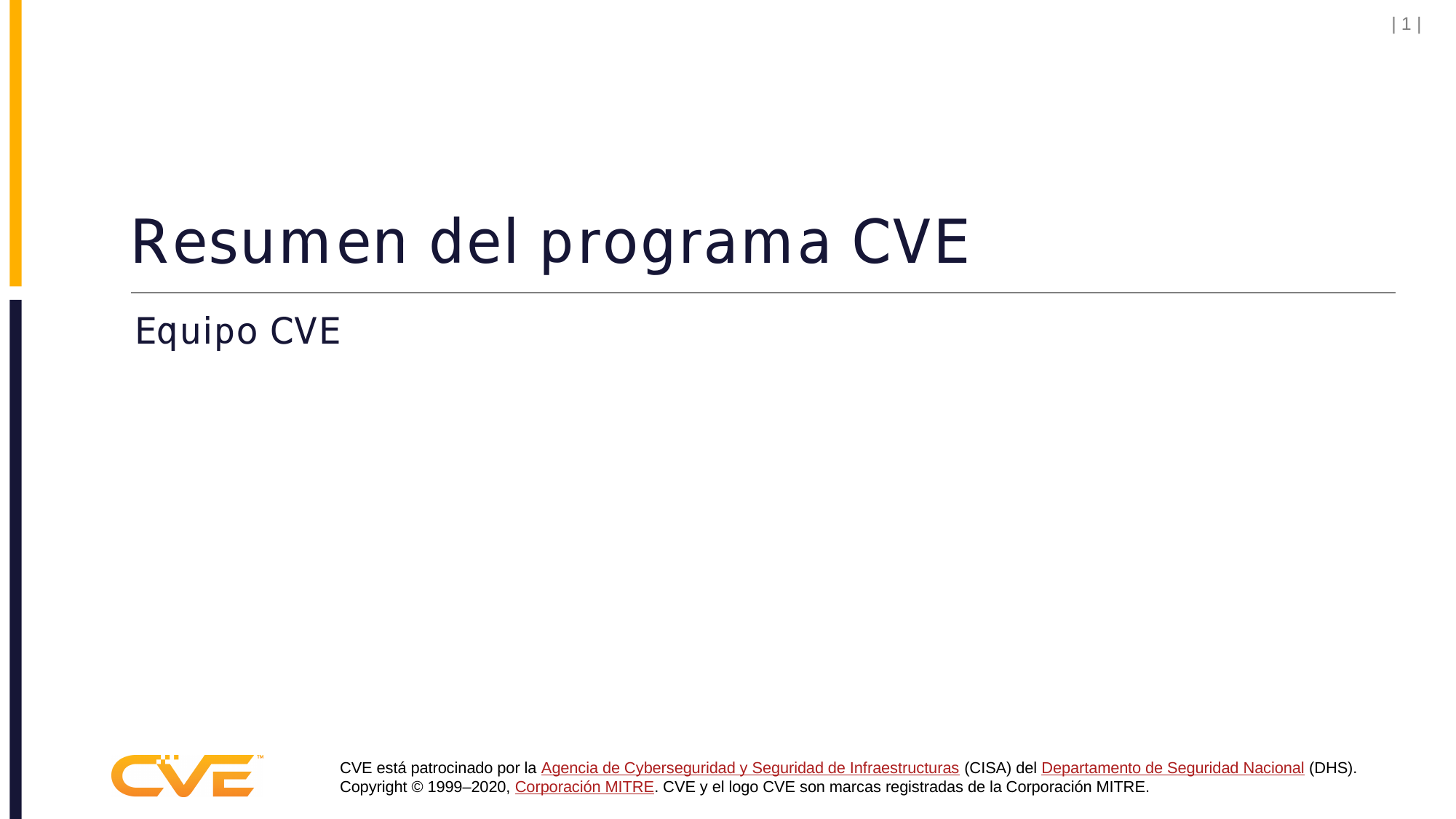

| 1 |
# Resumen del programa CVE
Equipo CVE